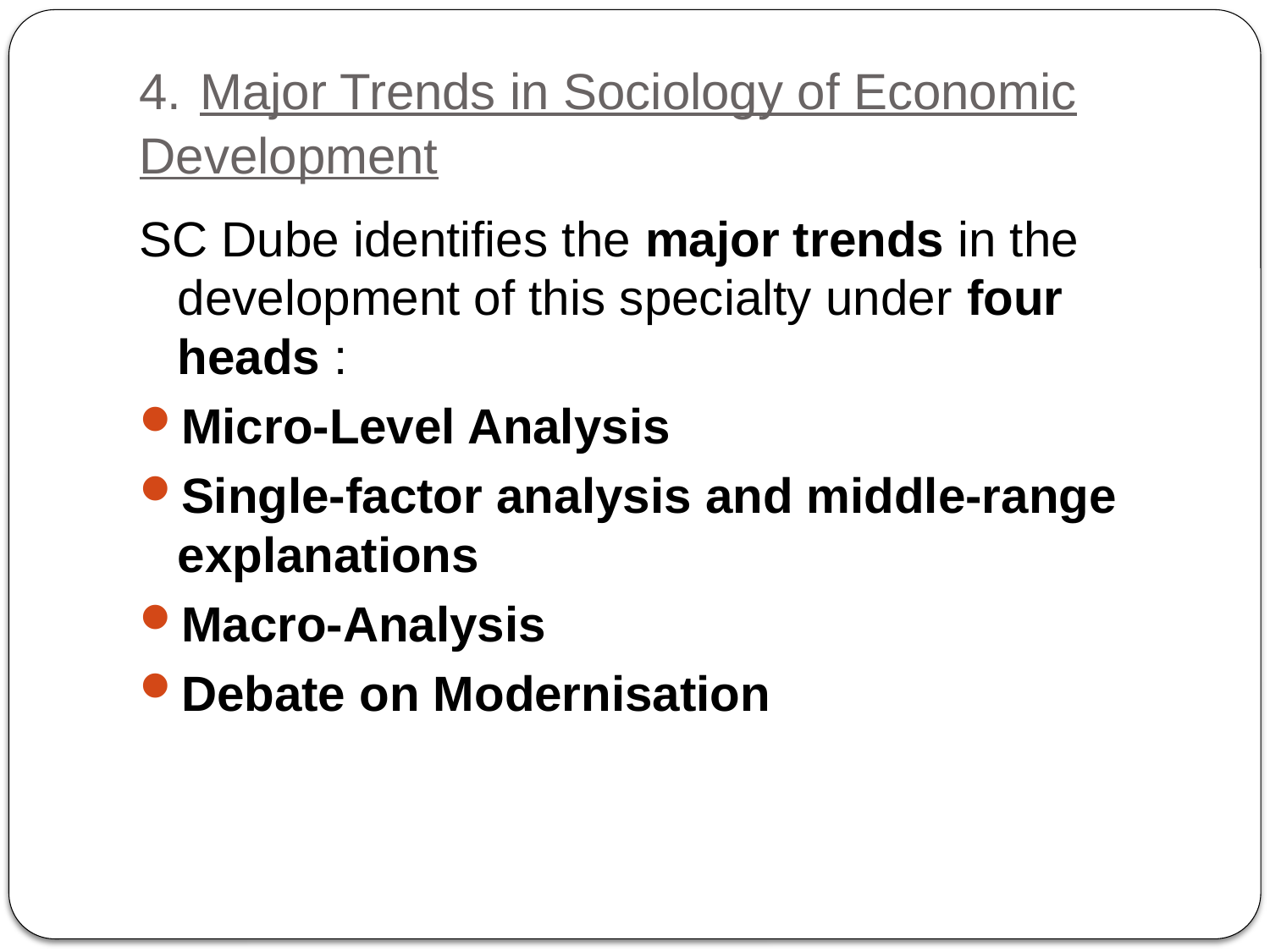

# 4. Major Trends in Sociology of Economic Development
SC Dube identifies the major trends in the development of this specialty under four heads :
Micro-Level Analysis
Single-factor analysis and middle-range explanations
Macro-Analysis
Debate on Modernisation